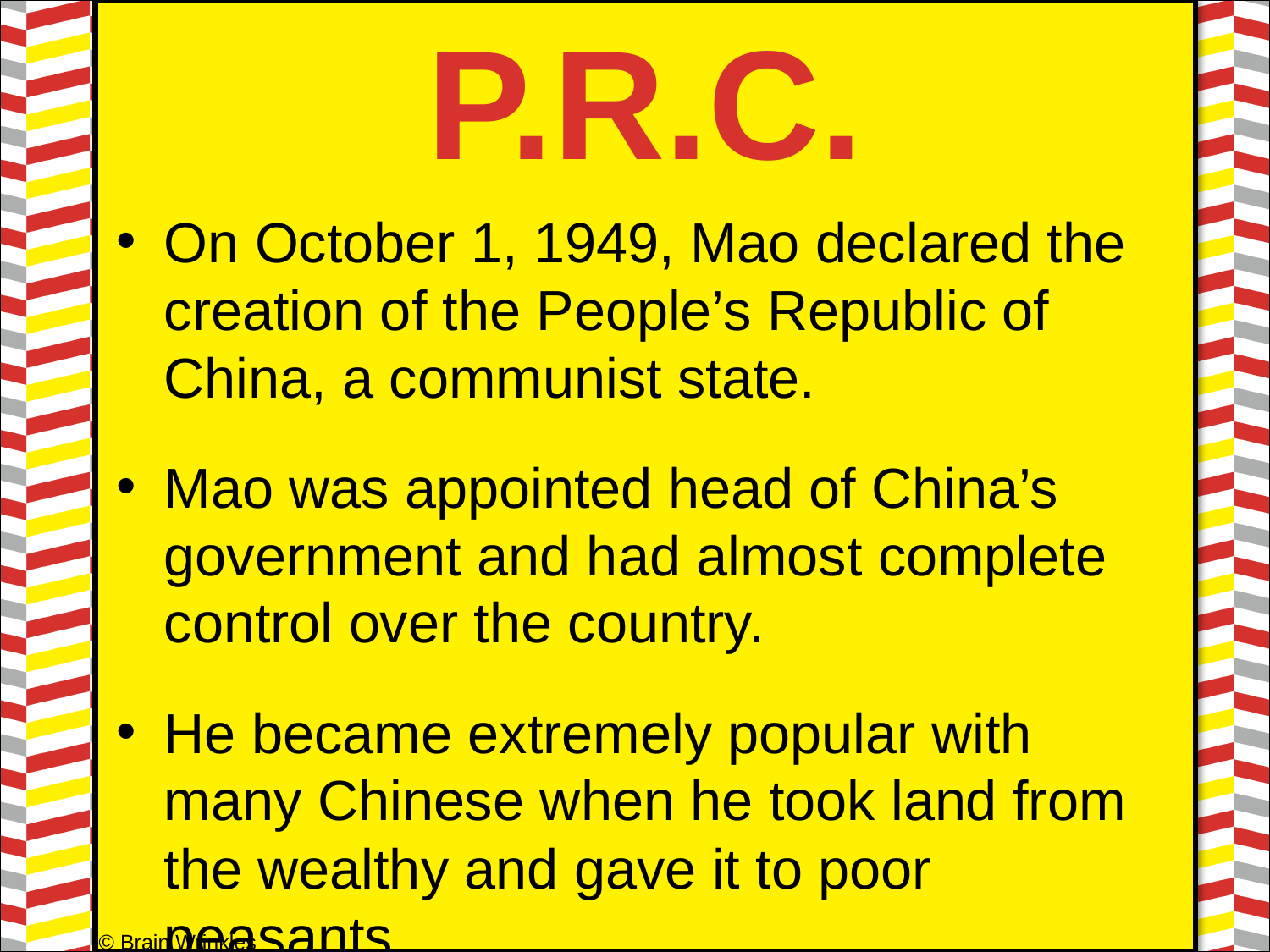

P.R.C.

#
On October 1, 1949, Mao declared the creation of the People’s Republic of China, a communist state.

Mao was appointed head of China’s government and had almost complete control over the country.

He became extremely popular with many Chinese when he took land from the wealthy and gave it to poor peasants.

© Brain Wrinkles